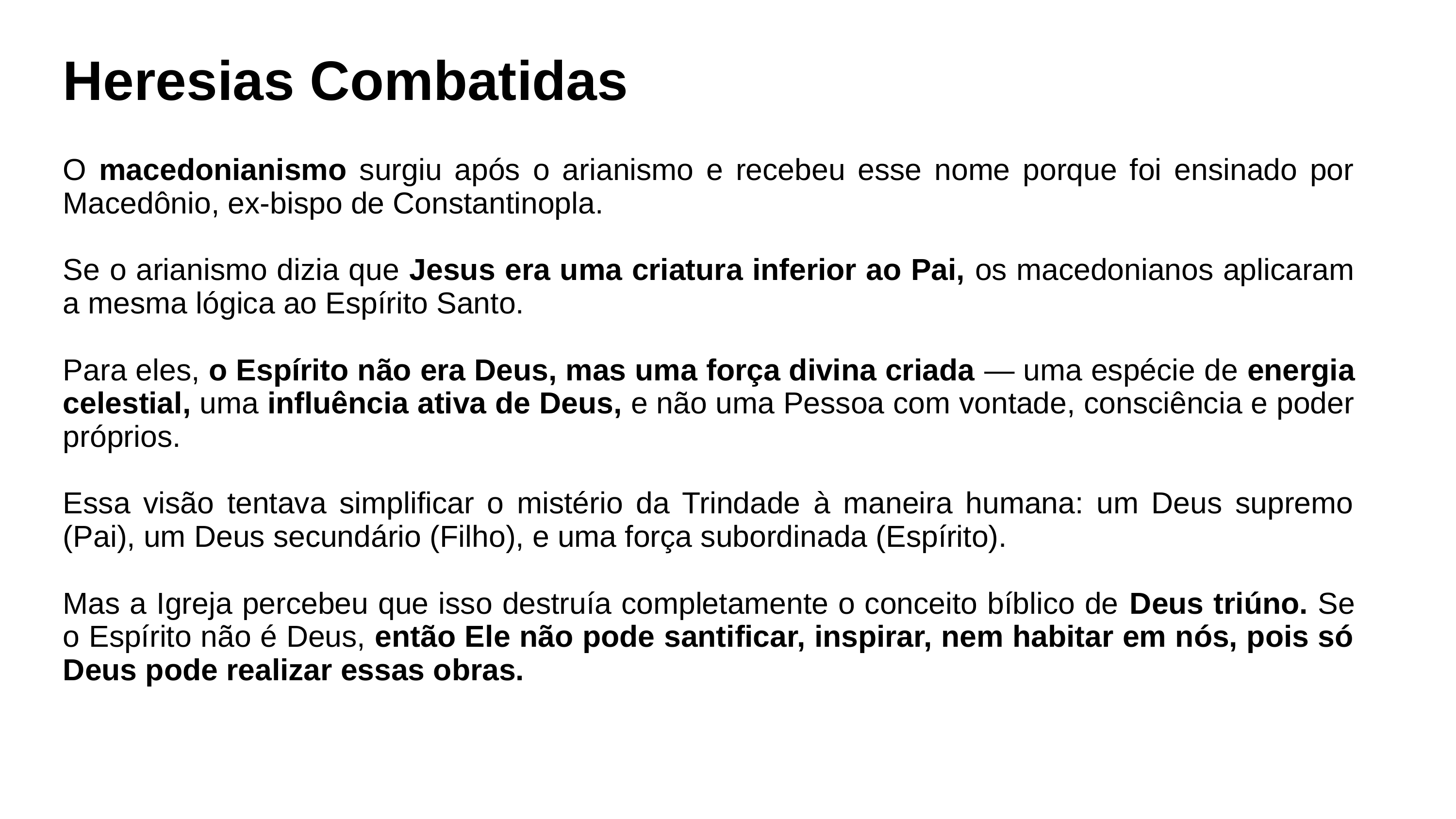

Heresias Combatidas

O macedonianismo surgiu após o arianismo e recebeu esse nome porque foi ensinado por Macedônio, ex-bispo de Constantinopla.

Se o arianismo dizia que Jesus era uma criatura inferior ao Pai, os macedonianos aplicaram a mesma lógica ao Espírito Santo.

Para eles, o Espírito não era Deus, mas uma força divina criada — uma espécie de energia celestial, uma influência ativa de Deus, e não uma Pessoa com vontade, consciência e poder próprios.

Essa visão tentava simplificar o mistério da Trindade à maneira humana: um Deus supremo (Pai), um Deus secundário (Filho), e uma força subordinada (Espírito).

Mas a Igreja percebeu que isso destruía completamente o conceito bíblico de Deus triúno. Se o Espírito não é Deus, então Ele não pode santificar, inspirar, nem habitar em nós, pois só Deus pode realizar essas obras.